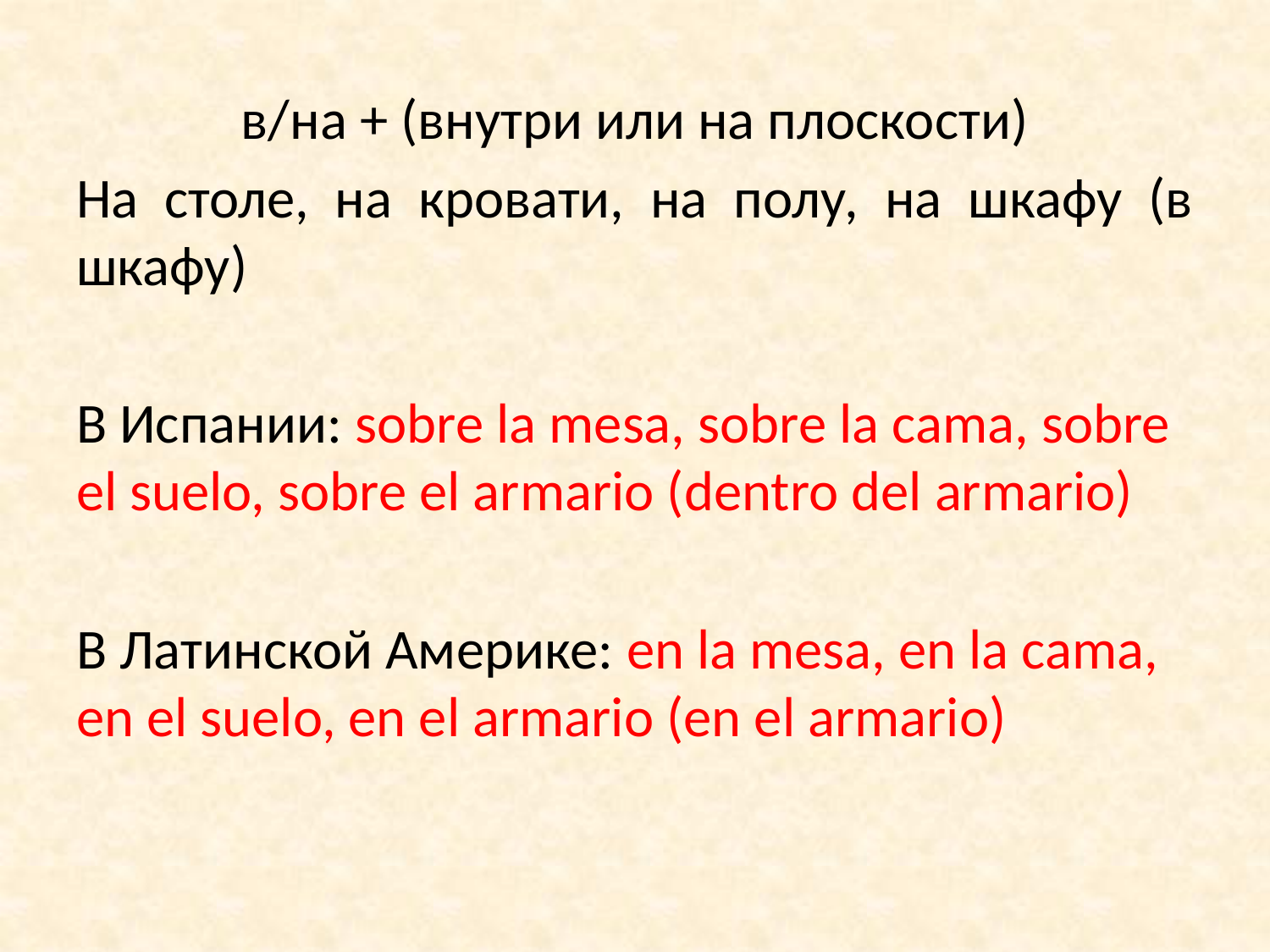

в/на + (внутри или на плоскости)
На столе, на кровати, на полу, на шкафу (в шкафу)

В Испании: sobre la mesa, sobre la cama, sobre el suelo, sobre el armario (dentro del armario)

В Латинской Америке: en la mesa, en la cama, en el suelo, en el armario (en el armario)